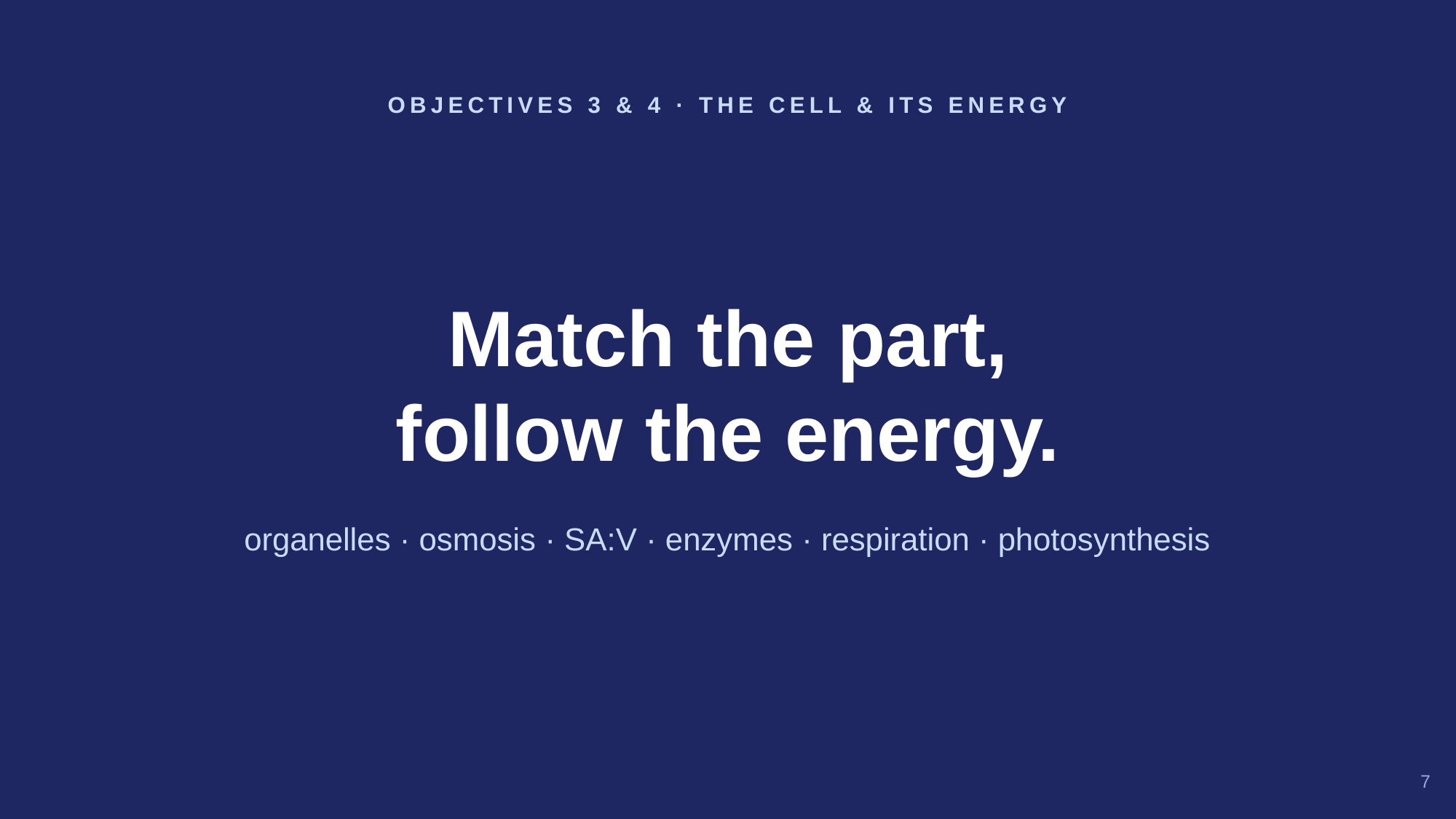

OBJECTIVES 3 & 4 · THE CELL & ITS ENERGY
Match the part,
follow the energy.
organelles · osmosis · SA:V · enzymes · respiration · photosynthesis
7